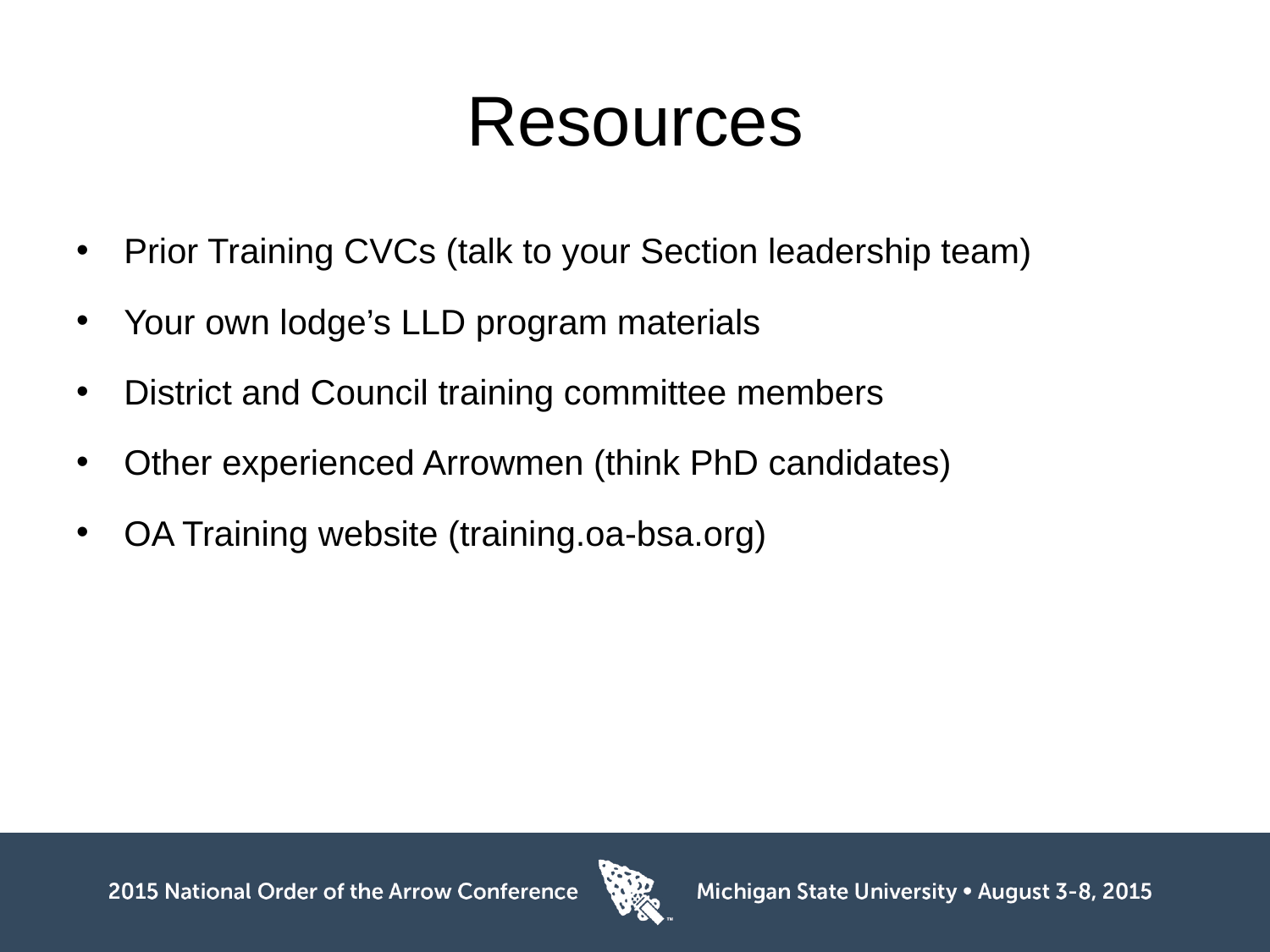

# Resources
Prior Training CVCs (talk to your Section leadership team)
Your own lodge’s LLD program materials
District and Council training committee members
Other experienced Arrowmen (think PhD candidates)
OA Training website (training.oa-bsa.org)